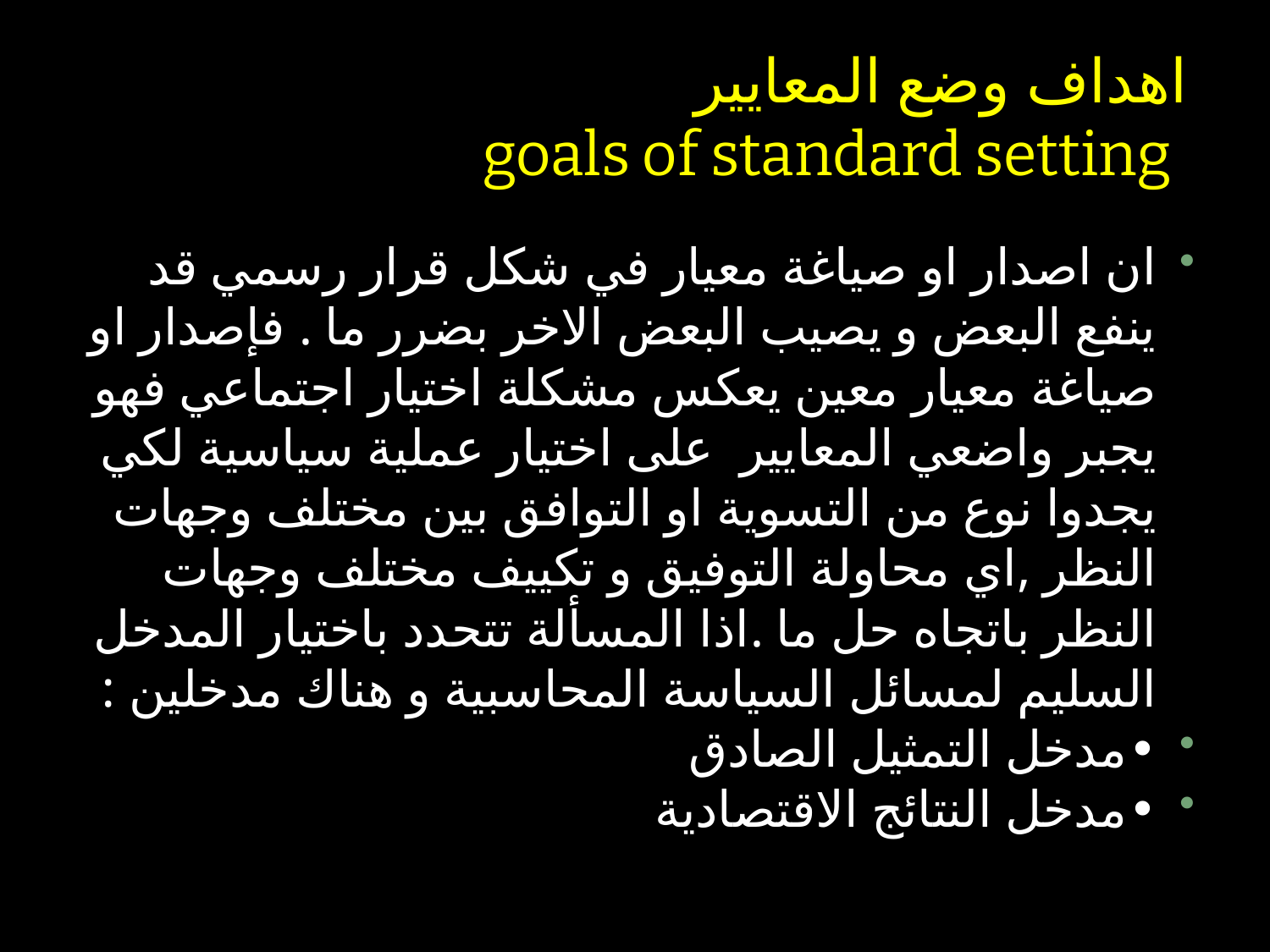

# اهداف وضع المعايير goals of standard setting
ان اصدار او صياغة معيار في شكل قرار رسمي قد ينفع البعض و يصيب البعض الاخر بضرر ما . فإصدار او صياغة معيار معين يعكس مشكلة اختيار اجتماعي فهو يجبر واضعي المعايير  على اختيار عملية سياسية لكي يجدوا نوع من التسوية او التوافق بين مختلف وجهات النظر ,اي محاولة التوفيق و تكييف مختلف وجهات النظر باتجاه حل ما .اذا المسألة تتحدد باختيار المدخل السليم لمسائل السياسة المحاسبية و هناك مدخلين :
•	مدخل التمثيل الصادق
•	مدخل النتائج الاقتصادية